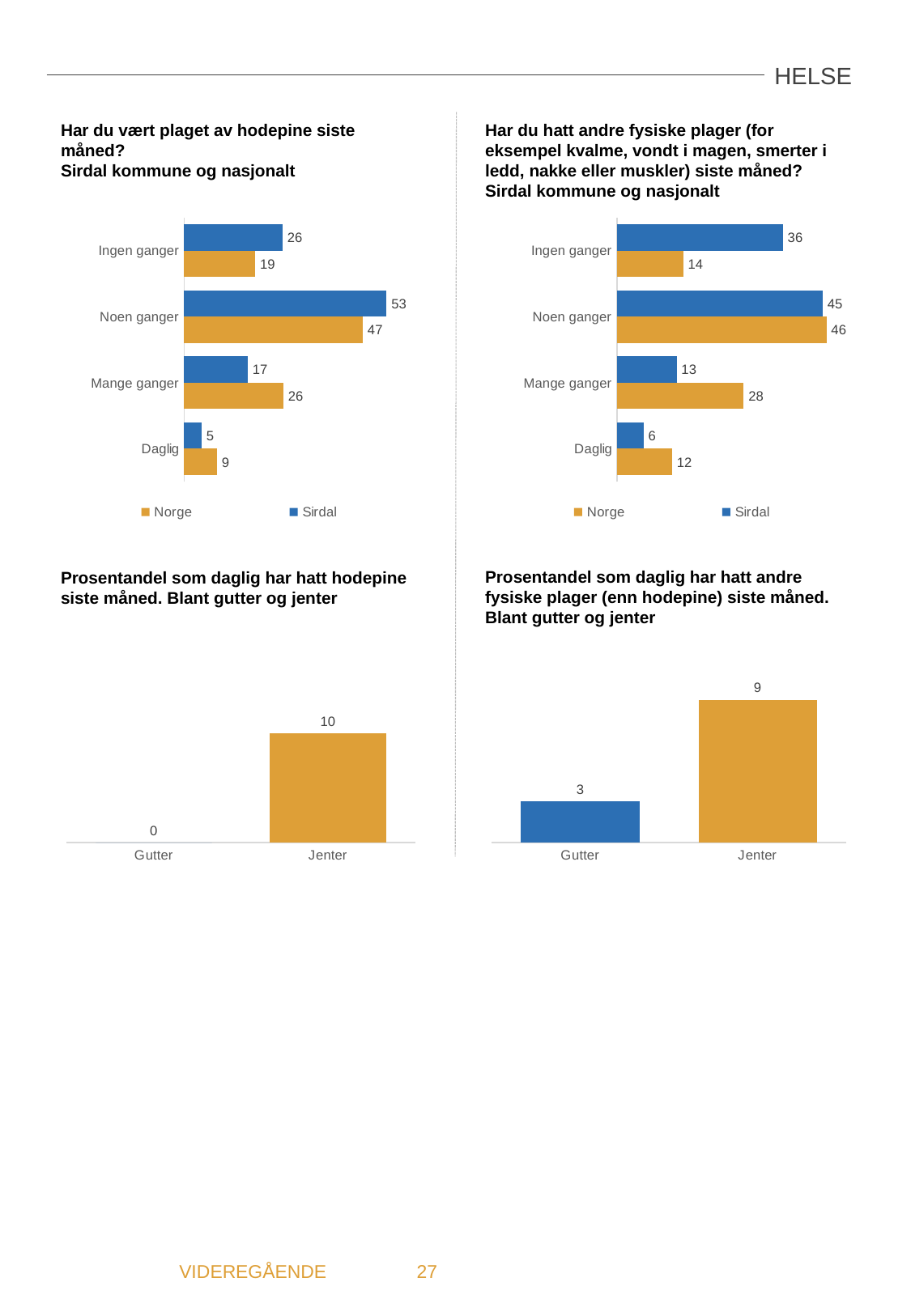

HELSE
Har du hatt andre fysiske plager (for eksempel kvalme, vondt i magen, smerter i ledd, nakke eller muskler) siste måned? Sirdal kommune og nasjonalt

Har du vært plaget av hodepine siste måned?
Sirdal kommune og nasjonalt

### Chart

| Category | Sirdal | Norge |
|---|---|---|
| Ingen ganger | 25.76 | 18.62 |
| Noen ganger | 53.03 | 46.82 |
| Mange ganger | 16.67 | 25.97 |
| Daglig | 4.55 | 8.6 |

### Chart

| Category | Sirdal | Norge |
|---|---|---|
| Ingen ganger | 36.23 | 14.49 |
| Noen ganger | 44.93 | 45.74 |
| Mange ganger | 13.04 | 27.7 |
| Daglig | 5.8 | 12.06 |
Prosentandel som daglig har hatt andre fysiske plager (enn hodepine) siste måned. Blant gutter og jenter
Prosentandel som daglig har hatt hodepine siste måned. Blant gutter og jenter

### Chart

| Category | Andre fysiske plager |
|---|---|
| Gutter | 2.7 |
| Jenter | 9.38 |

### Chart

| Category | Har daglig vondt i hodet |
|---|---|
| Gutter | 0.0 |
| Jenter | 9.68 |
	 VIDEREGÅENDE	27